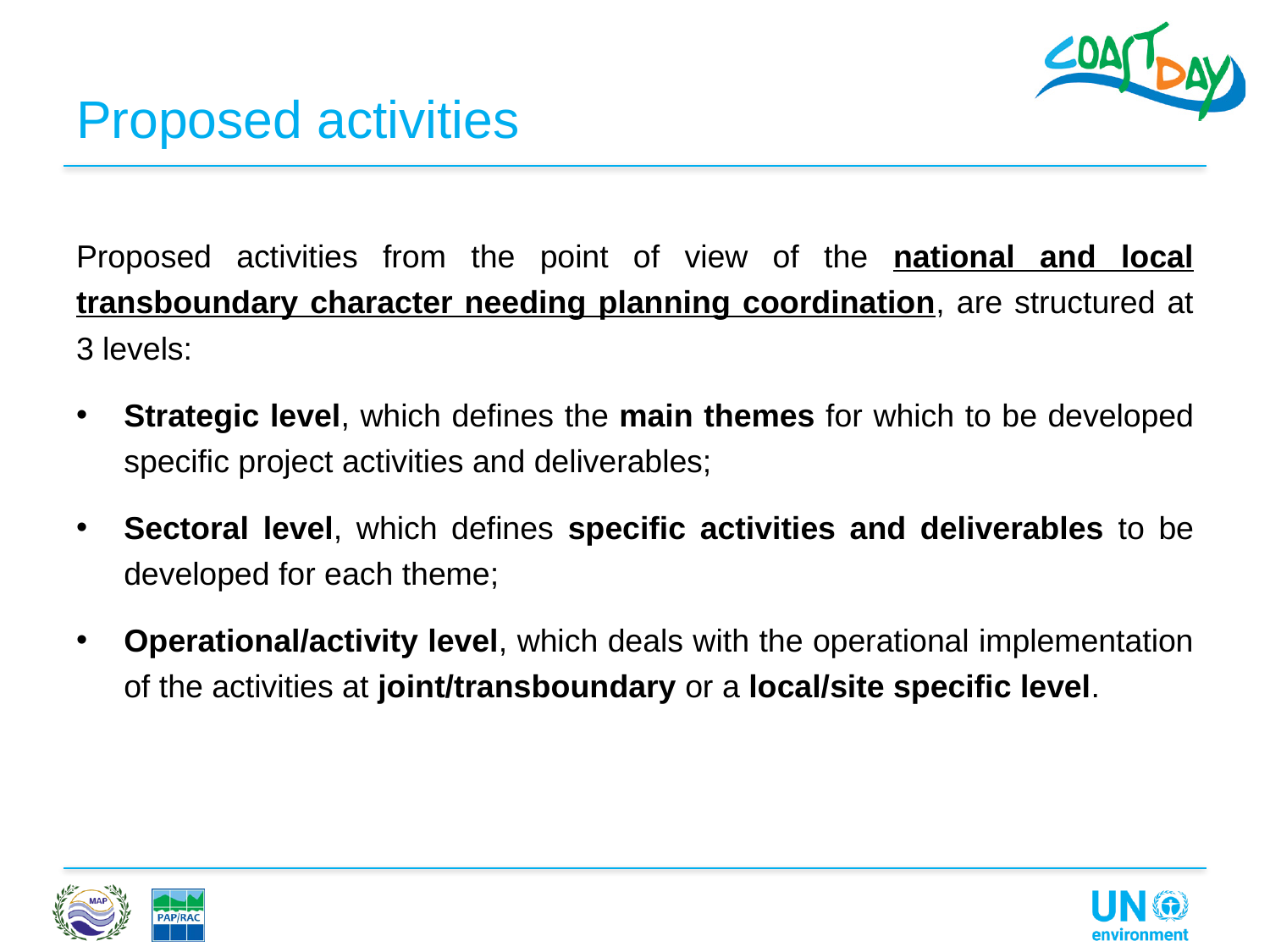

# Proposed activities
Proposed activities from the point of view of the national and local transboundary character needing planning coordination, are structured at 3 levels:
Strategic level, which defines the main themes for which to be developed specific project activities and deliverables;
Sectoral level, which defines specific activities and deliverables to be developed for each theme;
Operational/activity level, which deals with the operational implementation of the activities at joint/transboundary or a local/site specific level.